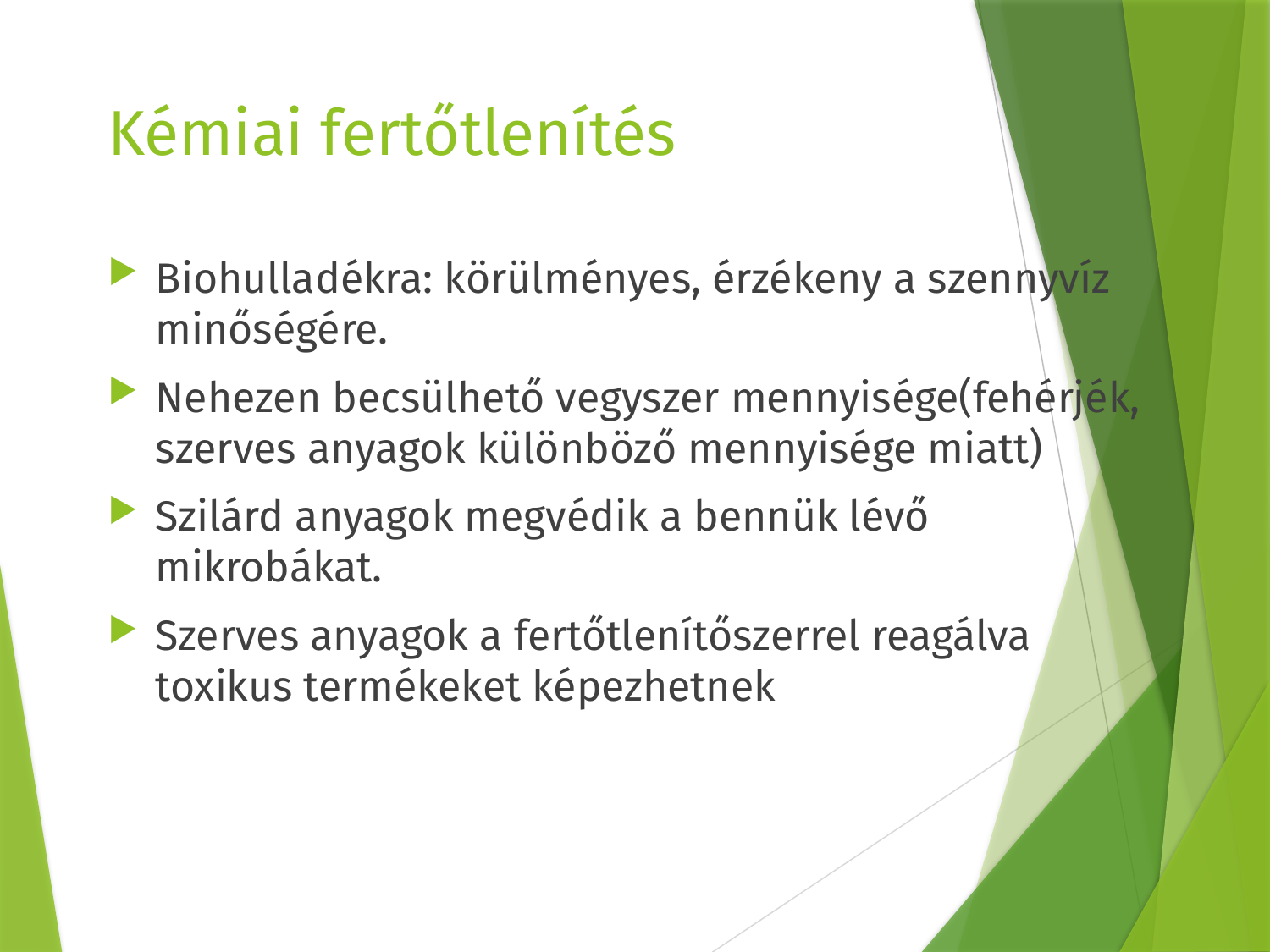

# Kémiai fertőtlenítés
Biohulladékra: körülményes, érzékeny a szennyvíz minőségére.
Nehezen becsülhető vegyszer mennyisége(fehérjék, szerves anyagok különböző mennyisége miatt)
Szilárd anyagok megvédik a bennük lévő mikrobákat.
Szerves anyagok a fertőtlenítőszerrel reagálva toxikus termékeket képezhetnek